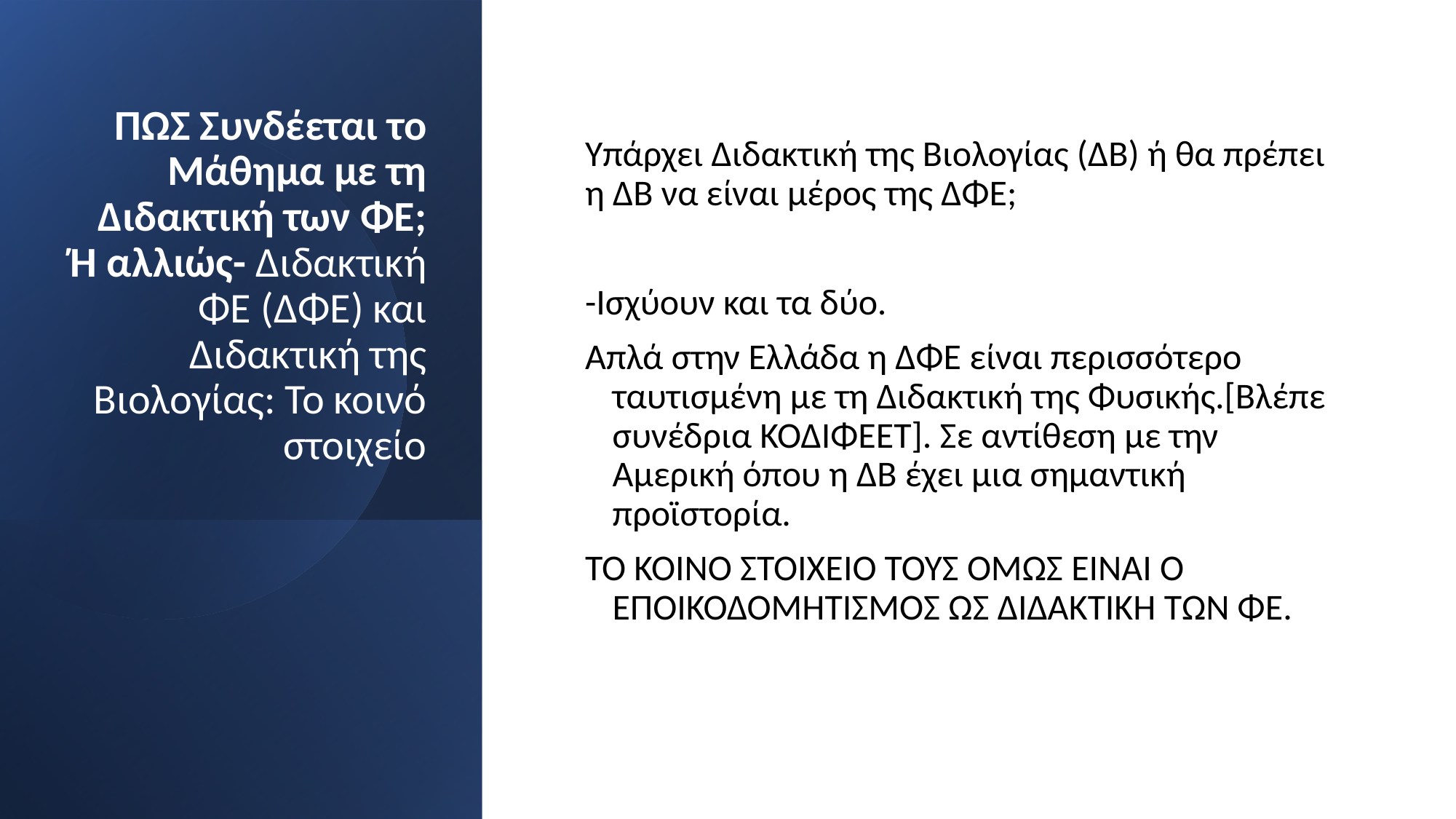

# ΠΩΣ Συνδέεται το Μάθημα με τη Διδακτική των ΦΕ; Ή αλλιώς- Διδακτική ΦΕ (ΔΦΕ) και Διδακτική της Βιολογίας: Το κοινό στοιχείο
Υπάρχει Διδακτική της Βιολογίας (ΔΒ) ή θα πρέπει η ΔΒ να είναι μέρος της ΔΦΕ;

-Ισχύουν και τα δύο.
Απλά στην Ελλάδα η ΔΦΕ είναι περισσότερο ταυτισμένη με τη Διδακτική της Φυσικής.[Βλέπε συνέδρια ΚΟΔΙΦΕΕΤ]. Σε αντίθεση με την Αμερική όπου η ΔΒ έχει μια σημαντική προϊστορία.
ΤΟ ΚΟΙΝΟ ΣΤΟΙΧΕΙΟ ΤΟΥΣ ΟΜΩΣ ΕΙΝΑΙ Ο ΕΠΟΙΚΟΔΟΜΗΤΙΣΜΟΣ ΩΣ ΔΙΔΑΚΤΙΚΗ ΤΩΝ ΦΕ.